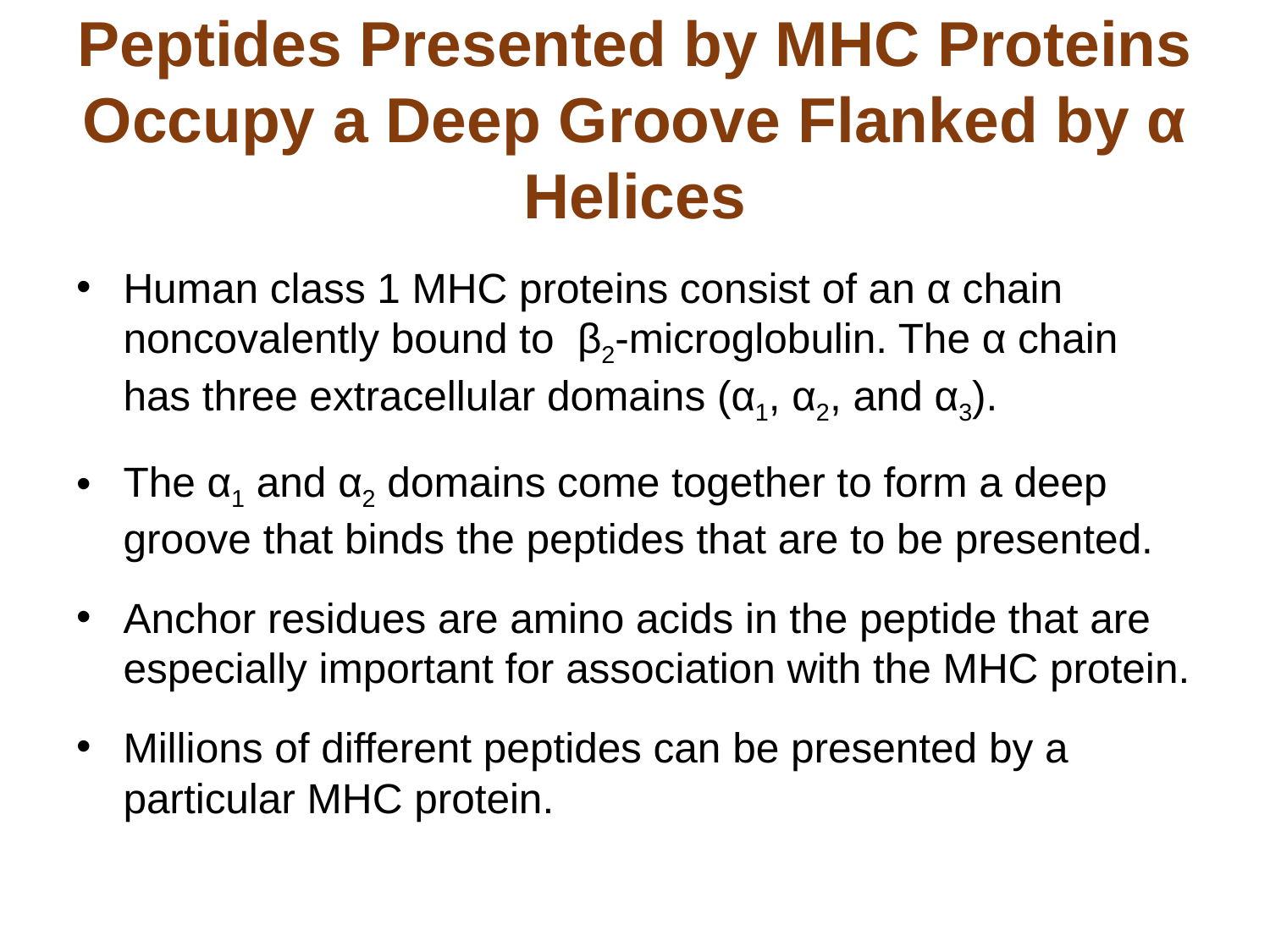

# Peptides Presented by MHC Proteins Occupy a Deep Groove Flanked by α Helices
Human class 1 MHC proteins consist of an α chain noncovalently bound to  β2-microglobulin. The α chain has three extracellular domains (α1, α2, and α3).
The α1 and α2 domains come together to form a deep groove that binds the peptides that are to be presented.
Anchor residues are amino acids in the peptide that are especially important for association with the MHC protein.
Millions of different peptides can be presented by a particular MHC protein.